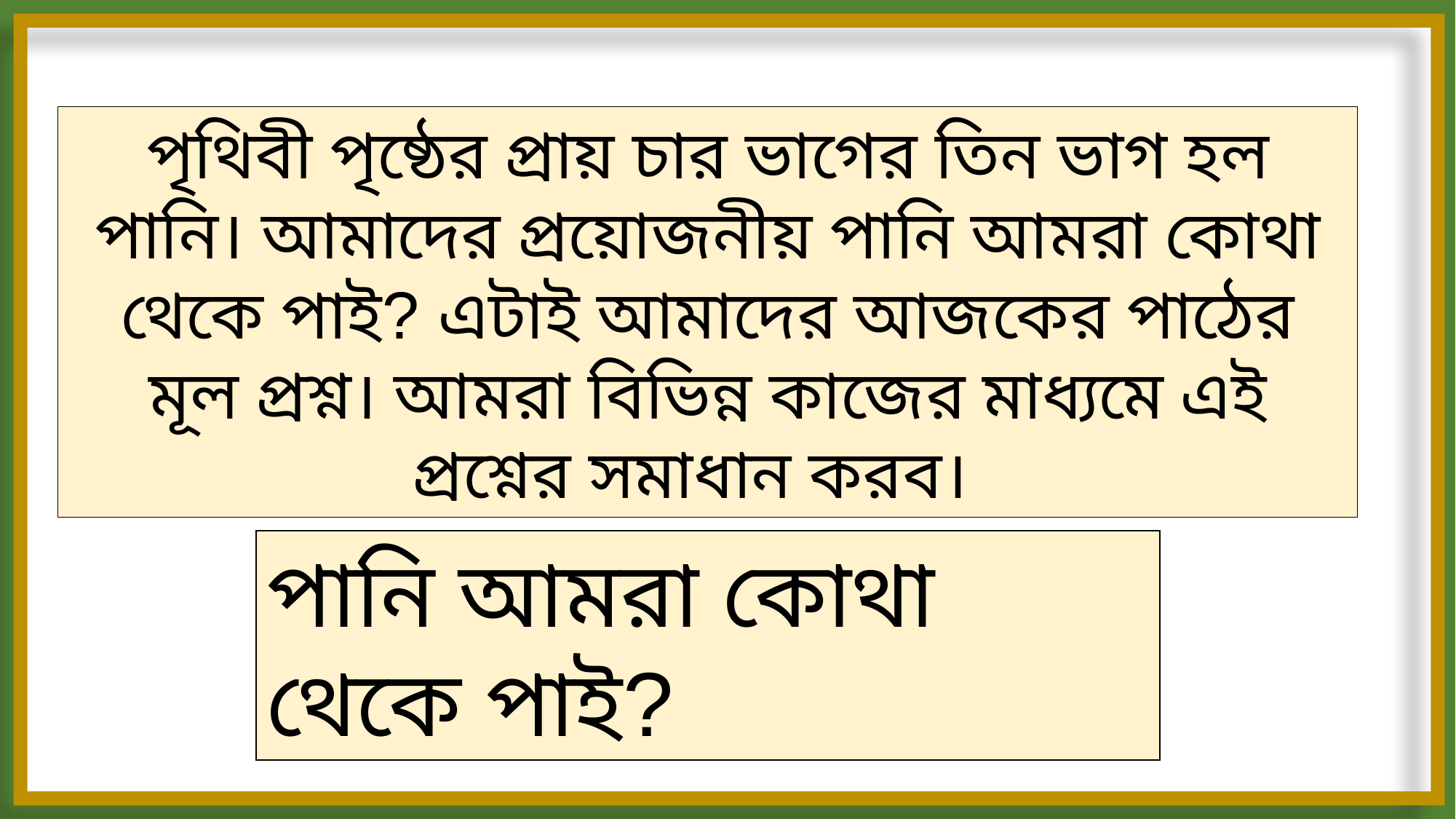

পৃথিবী পৃষ্ঠের প্রায় চার ভাগের তিন ভাগ হল পানি। আমাদের প্রয়োজনীয় পানি আমরা কোথা থেকে পাই? এটাই আমাদের আজকের পাঠের মূল প্রশ্ন। আমরা বিভিন্ন কাজের মাধ্যমে এই প্রশ্নের সমাধান করব।
পানি আমরা কোথা থেকে পাই?